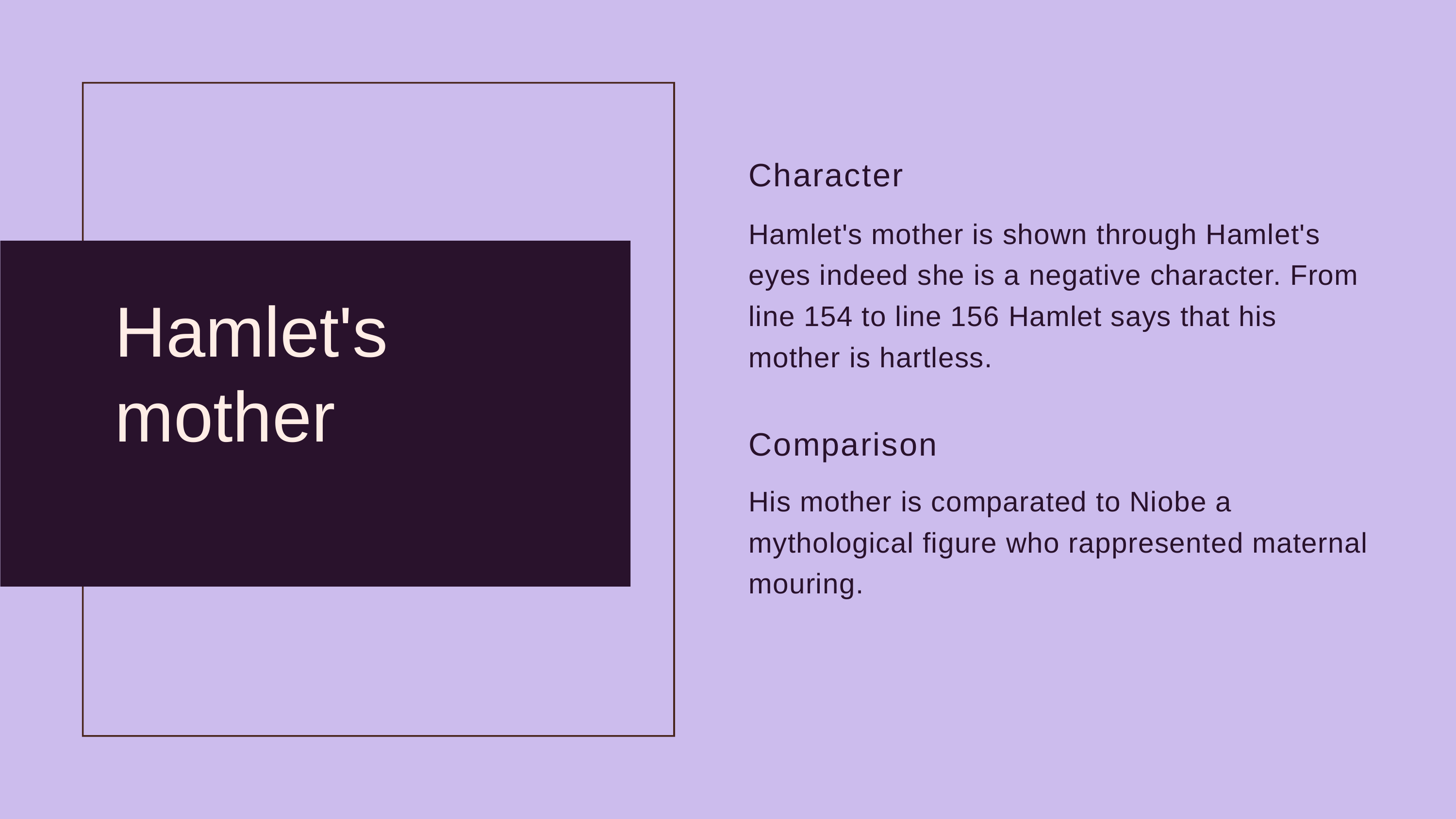

Character
Hamlet's mother is shown through Hamlet's eyes indeed she is a negative character. From line 154 to line 156 Hamlet says that his mother is hartless.
Comparison
His mother is comparated to Niobe a mythological figure who rappresented maternal mouring.

Hamlet's
mother